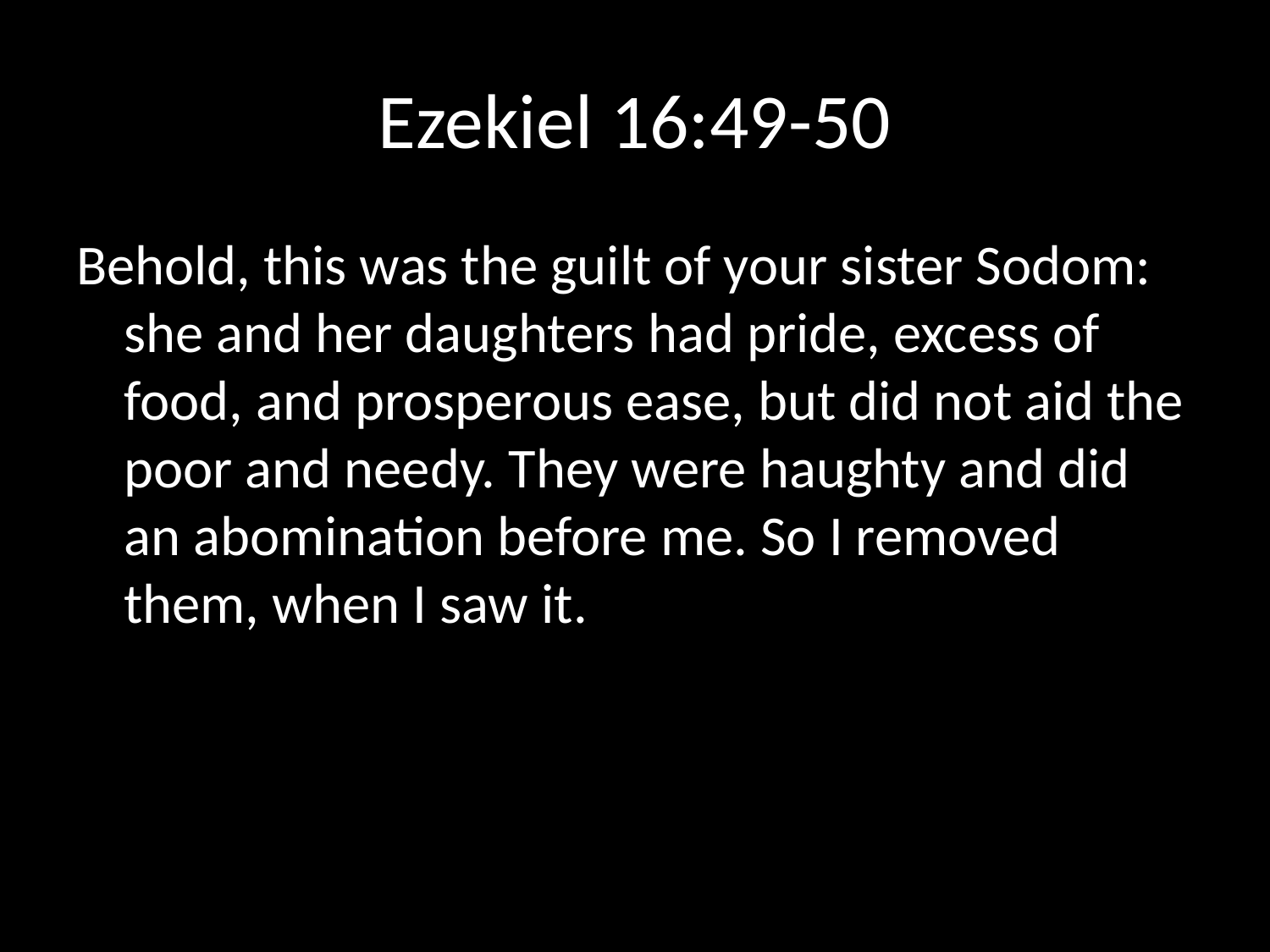

# Ezekiel 16:49-50
Behold, this was the guilt of your sister Sodom: she and her daughters had pride, excess of food, and prosperous ease, but did not aid the poor and needy. They were haughty and did an abomination before me. So I removed them, when I saw it.